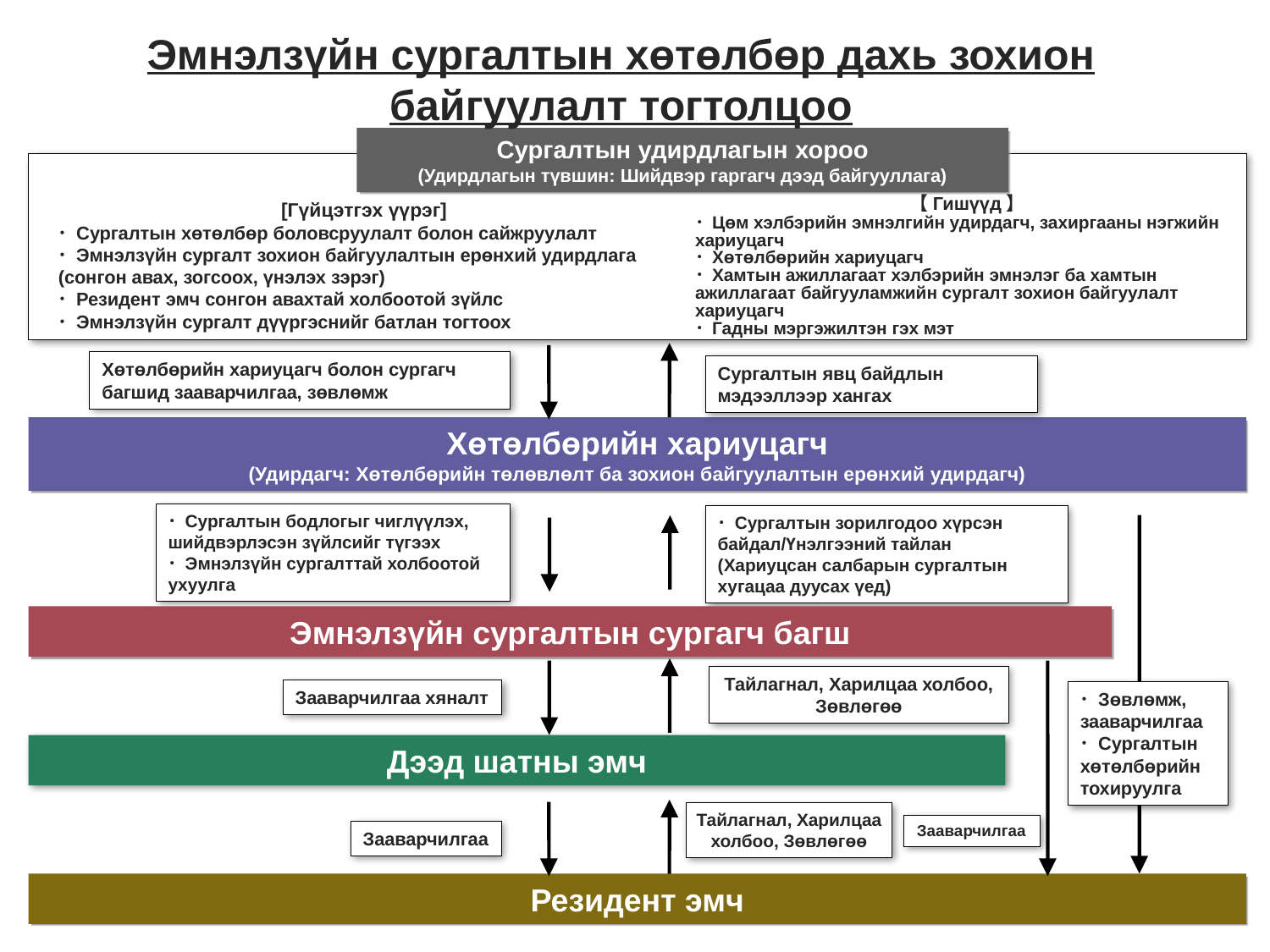

Эмнэлзүйн сургалтын хөтөлбөр дахь зохион байгуулалт тогтолцоо
Сургалтын удирдлагын хороо
(Удирдлагын түвшин: Шийдвэр гаргагч дээд байгууллага)

【Гишүүд】
･ Цөм хэлбэрийн эмнэлгийн удирдагч, захиргааны нэгжийн хариуцагч
･ Хөтөлбөрийн хариуцагч
･ Хамтын ажиллагаат хэлбэрийн эмнэлэг ба хамтын ажиллагаат байгууламжийн сургалт зохион байгуулалт хариуцагч
･ Гадны мэргэжилтэн гэх мэт
[Гүйцэтгэх үүрэг]
･ Сургалтын хөтөлбөр боловсруулалт болон сайжруулалт
･ Эмнэлзүйн сургалт зохион байгуулалтын ерөнхий удирдлага (сонгон авах, зогсоох, үнэлэх зэрэг)
･ Резидент эмч сонгон авахтай холбоотой зүйлс
･ Эмнэлзүйн сургалт дүүргэснийг батлан тогтоох

Хөтөлбөрийн хариуцагч болон сургагч багшид зааварчилгаа, зөвлөмж
Сургалтын явц байдлын мэдээллээр хангах
Хөтөлбөрийн хариуцагч
(Удирдагч: Хөтөлбөрийн төлөвлөлт ба зохион байгуулалтын ерөнхий удирдагч)
･ Сургалтын бодлогыг чиглүүлэх, шийдвэрлэсэн зүйлсийг түгээх
･ Эмнэлзүйн сургалттай холбоотой ухуулга
･ Сургалтын зорилгодоо хүрсэн байдал/Үнэлгээний тайлан
(Хариуцсан салбарын сургалтын хугацаа дуусах үед)

Эмнэлзүйн сургалтын сургагч багш

Тайлагнал, Харилцаа холбоо, Зөвлөгөө
Зааварчилгаа хяналт
･ Зөвлөмж, зааварчилгаа
･ Сургалтын хөтөлбөрийн тохируулга
Дээд шатны эмч

Тайлагнал, Харилцаа холбоо, Зөвлөгөө
Зааварчилгаа
Зааварчилгаа
Резидент эмч